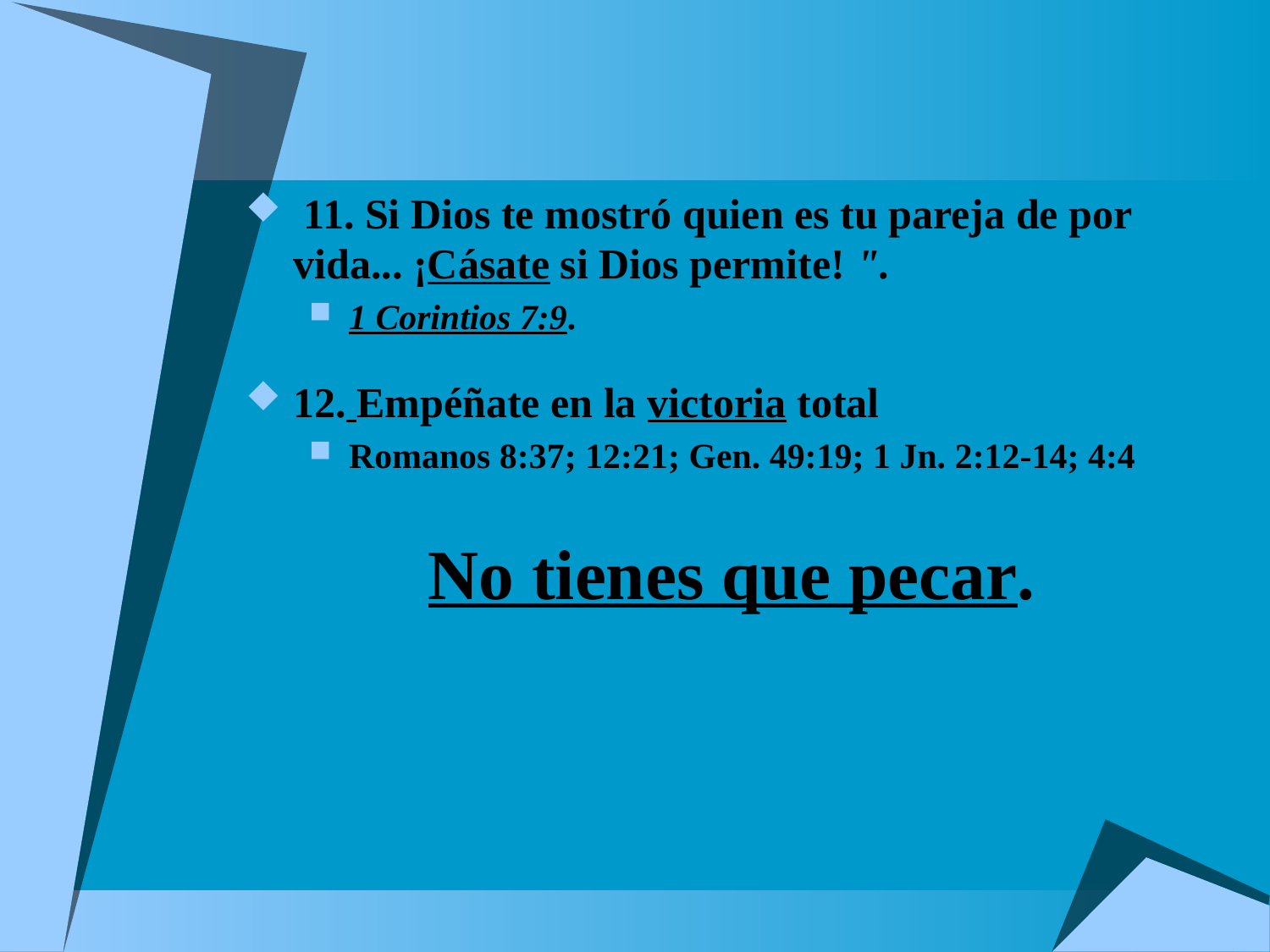

#
 11. Si Dios te mostró quien es tu pareja de por vida... ¡Cásate si Dios permite! ".
1 Corintios 7:9.

12. Empéñate en la victoria total
Romanos 8:37; 12:21; Gen. 49:19; 1 Jn. 2:12-14; 4:4

No tienes que pecar.